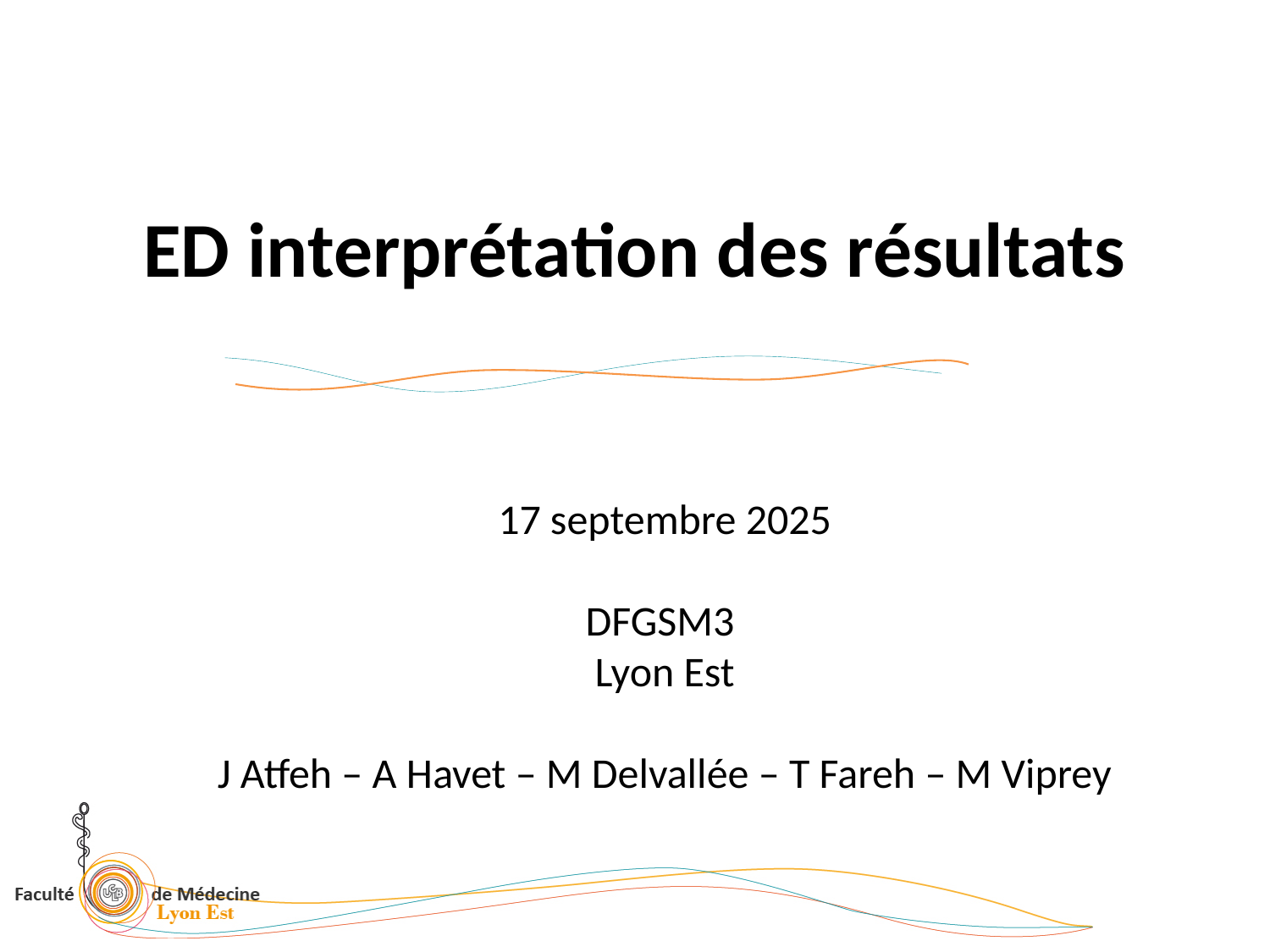

ED interprétation des résultats

17 septembre 2025

DFGSM3
Lyon Est

J Atfeh – A Havet – M Delvallée – T Fareh – M Viprey